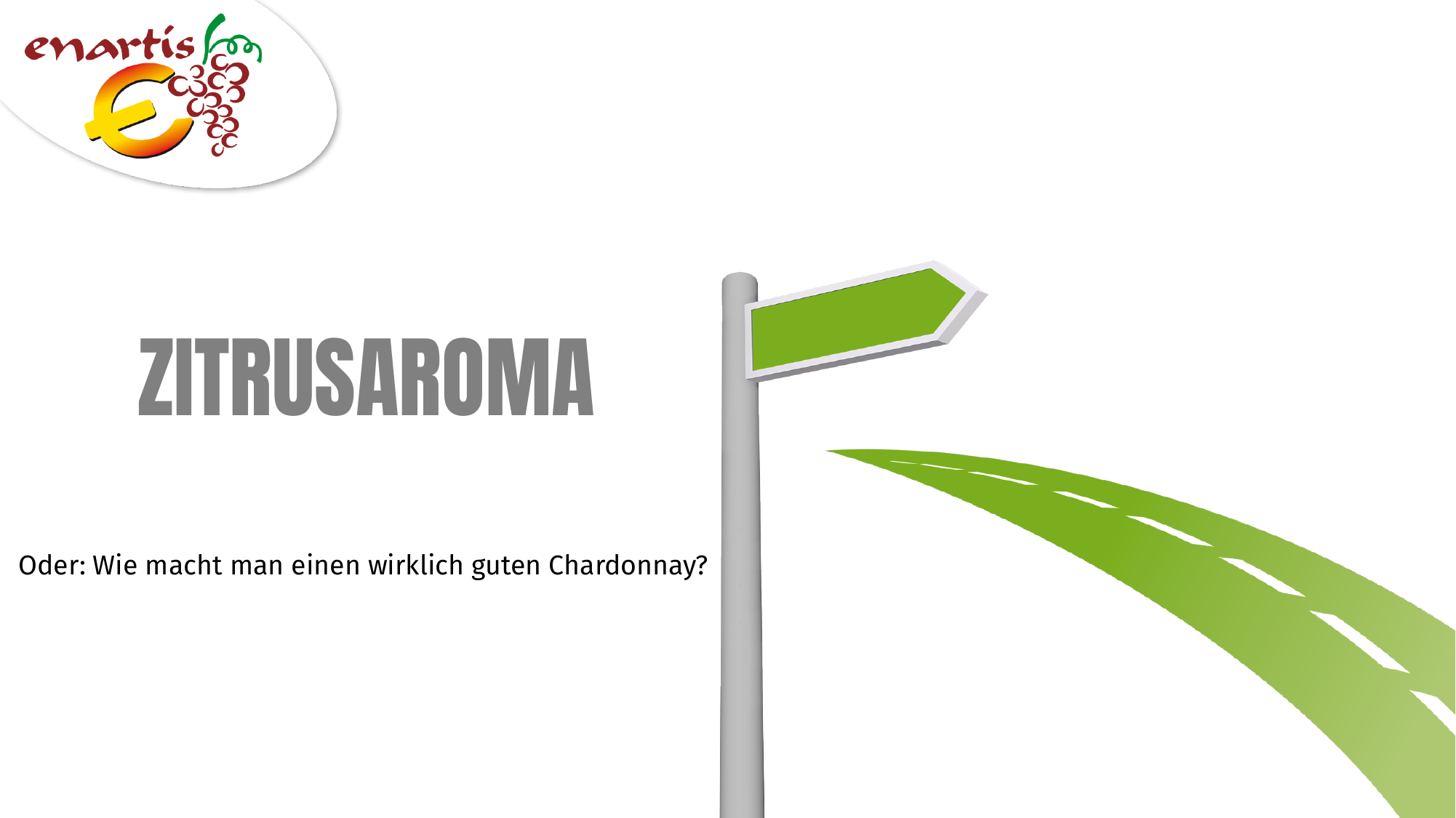

# ZITRUSAROMA
Oder: Wie macht man einen wirklich guten Chardonnay?